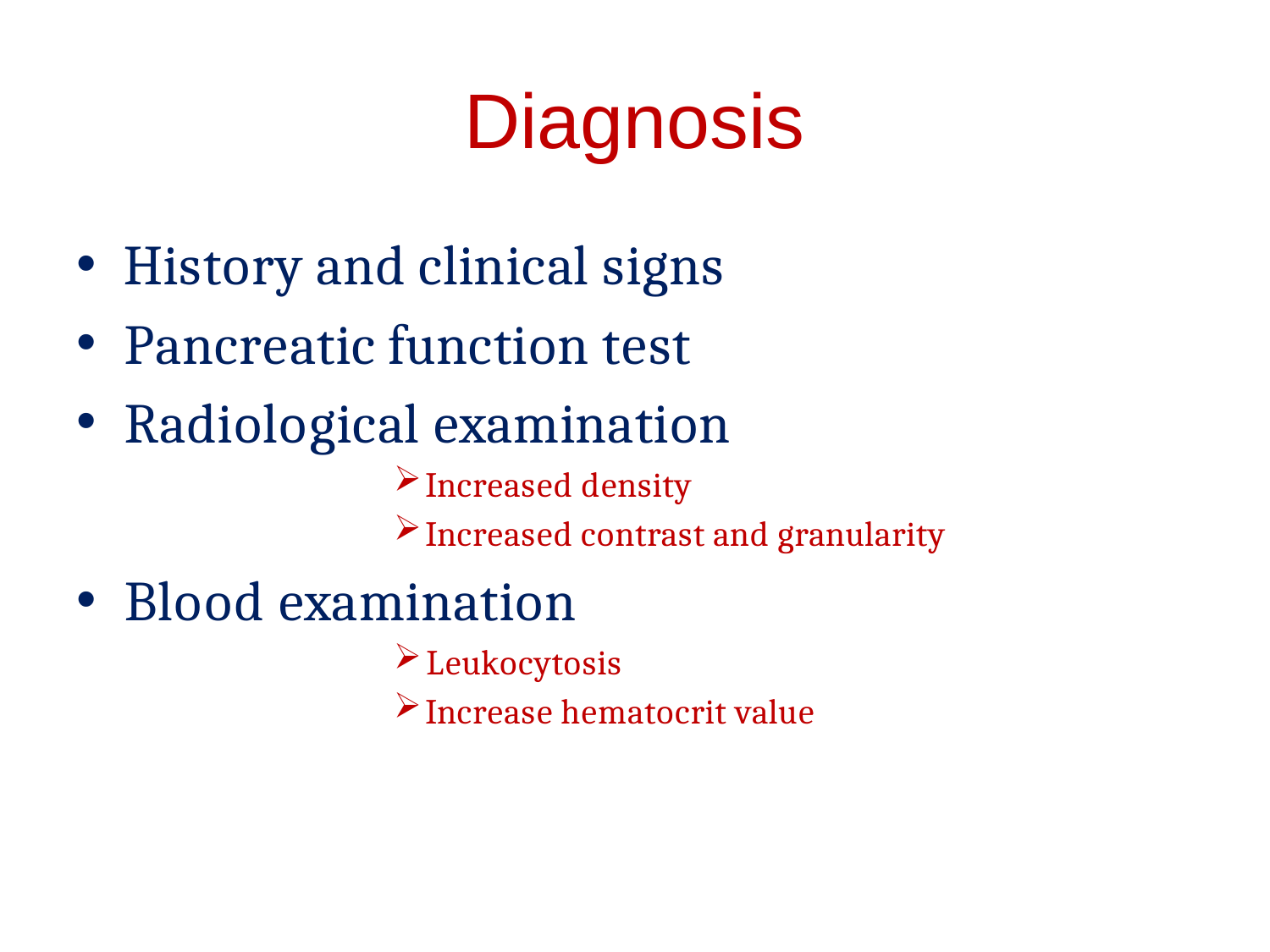

# Diagnosis
History and clinical signs
Pancreatic function test
Radiological examination
Increased density
Increased contrast and granularity
Blood examination
Leukocytosis
Increase hematocrit value